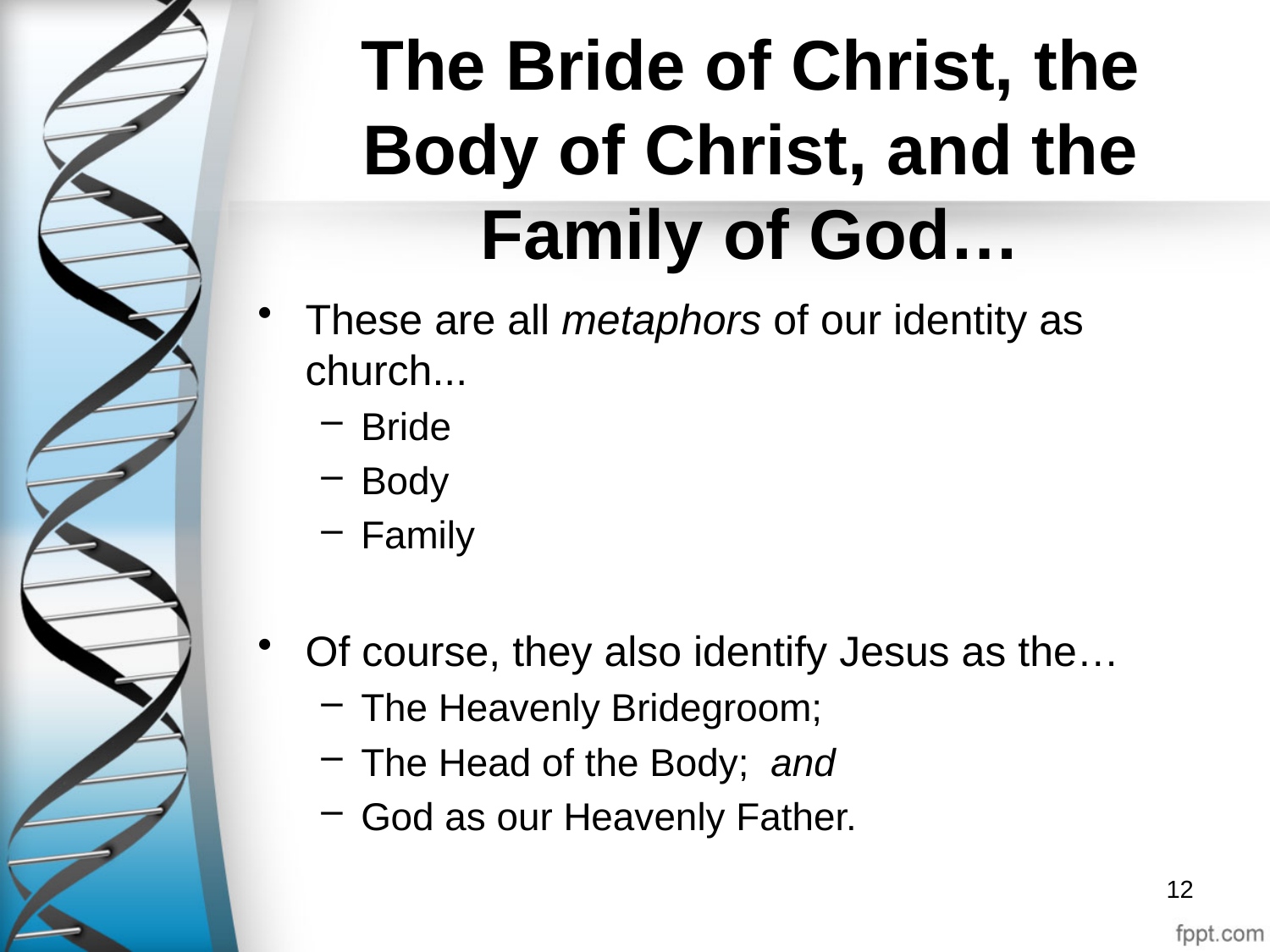

# The Bride of Christ, the Body of Christ, and the Family of God…
These are all metaphors of our identity as church...
Bride
Body
Family

Of course, they also identify Jesus as the…
The Heavenly Bridegroom;
The Head of the Body;  and
God as our Heavenly Father.
12